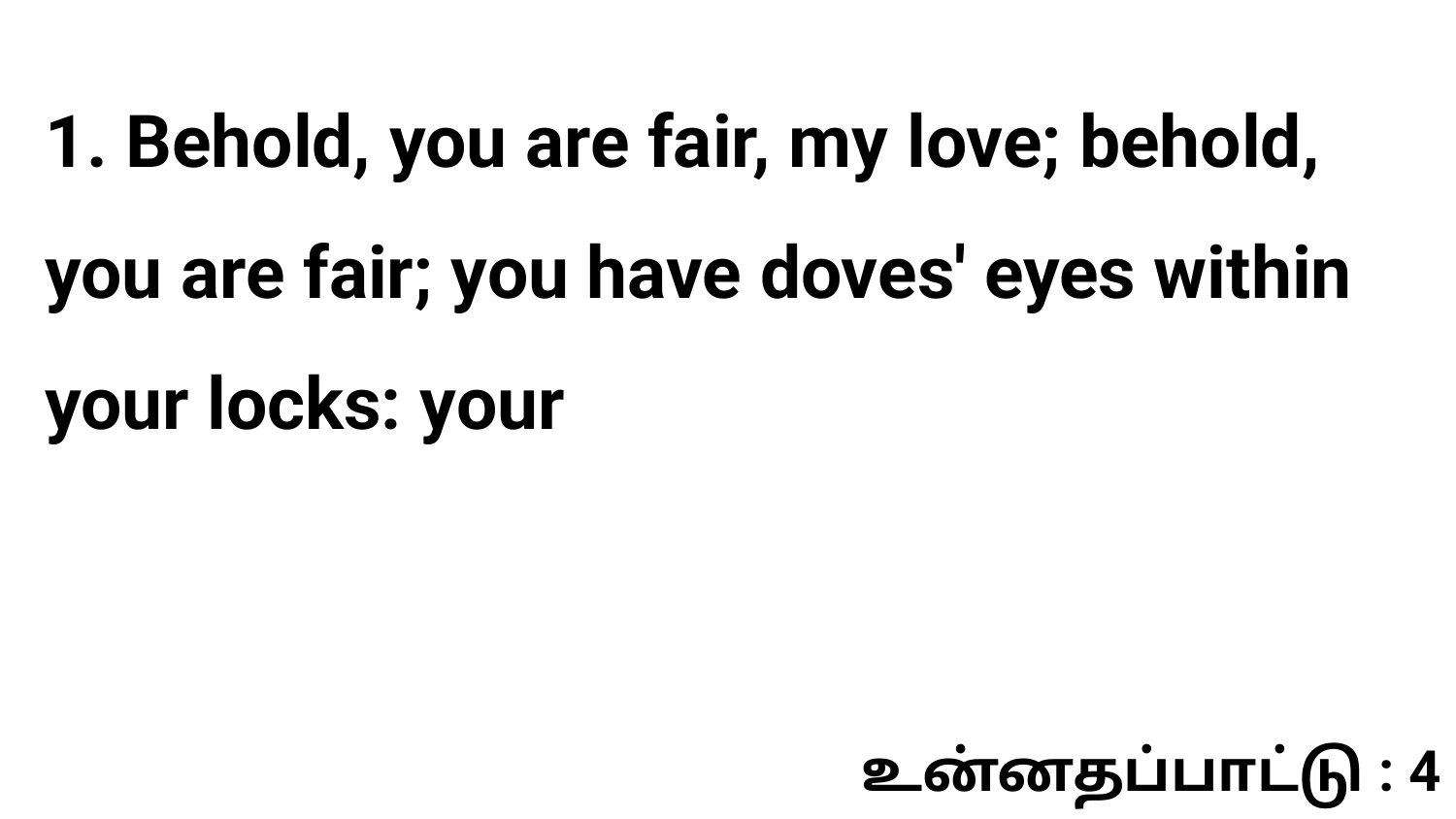

1. Behold, you are fair, my love; behold, you are fair; you have doves' eyes within your locks: your
உன்னதப்பாட்டு : 4